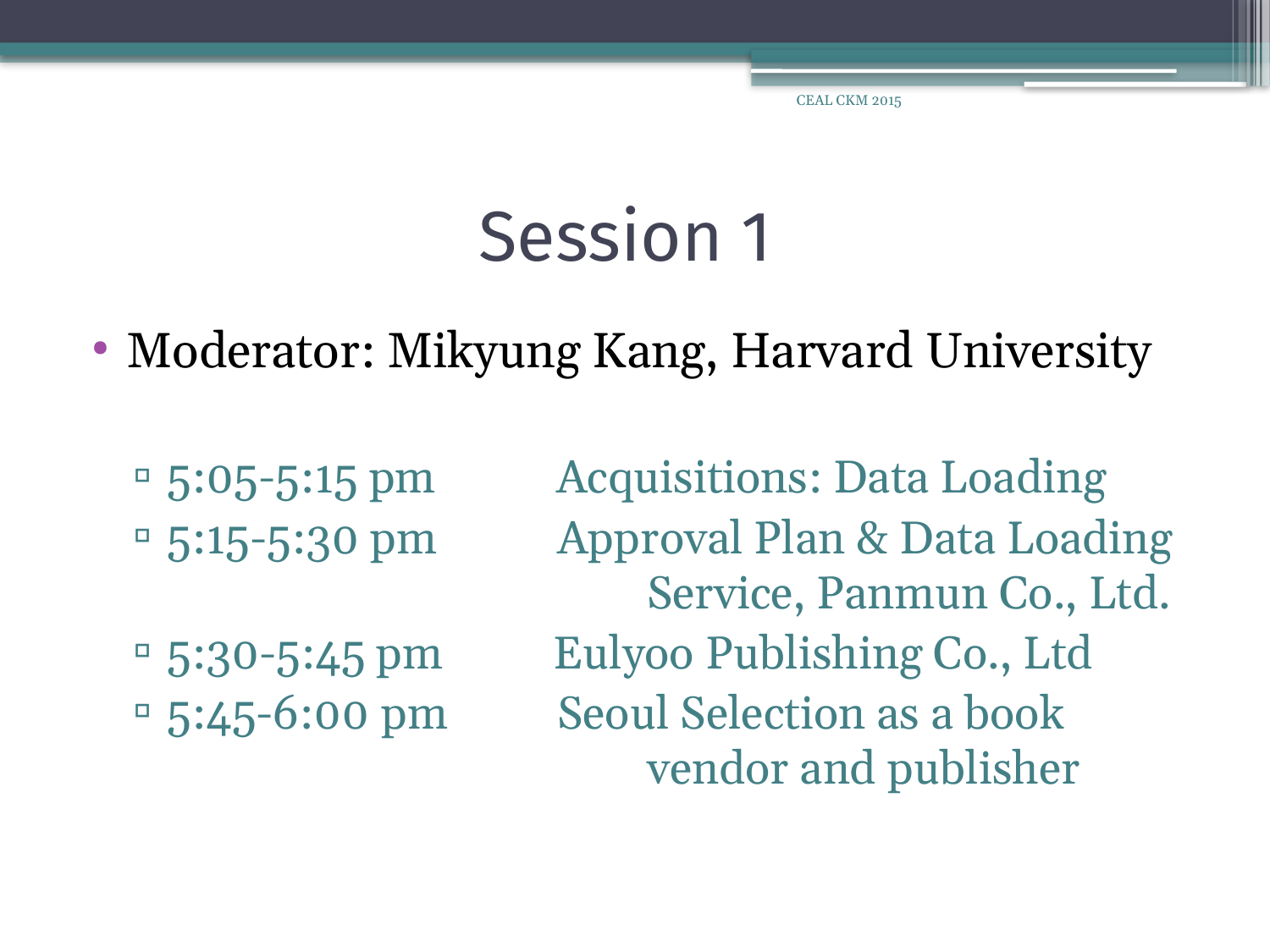

CEAL CKM 2015
# Session 1
Moderator: Mikyung Kang, Harvard University

5:05-5:15 pm           Acquisitions: Data Loading
5:15-5:30 pm           Approval Plan & Data Loading 			         Service, Panmun Co., Ltd.
5:30-5:45 pm          Eulyoo Publishing Co., Ltd
5:45-6:00 pm          Seoul Selection as a book 				         vendor and publisher